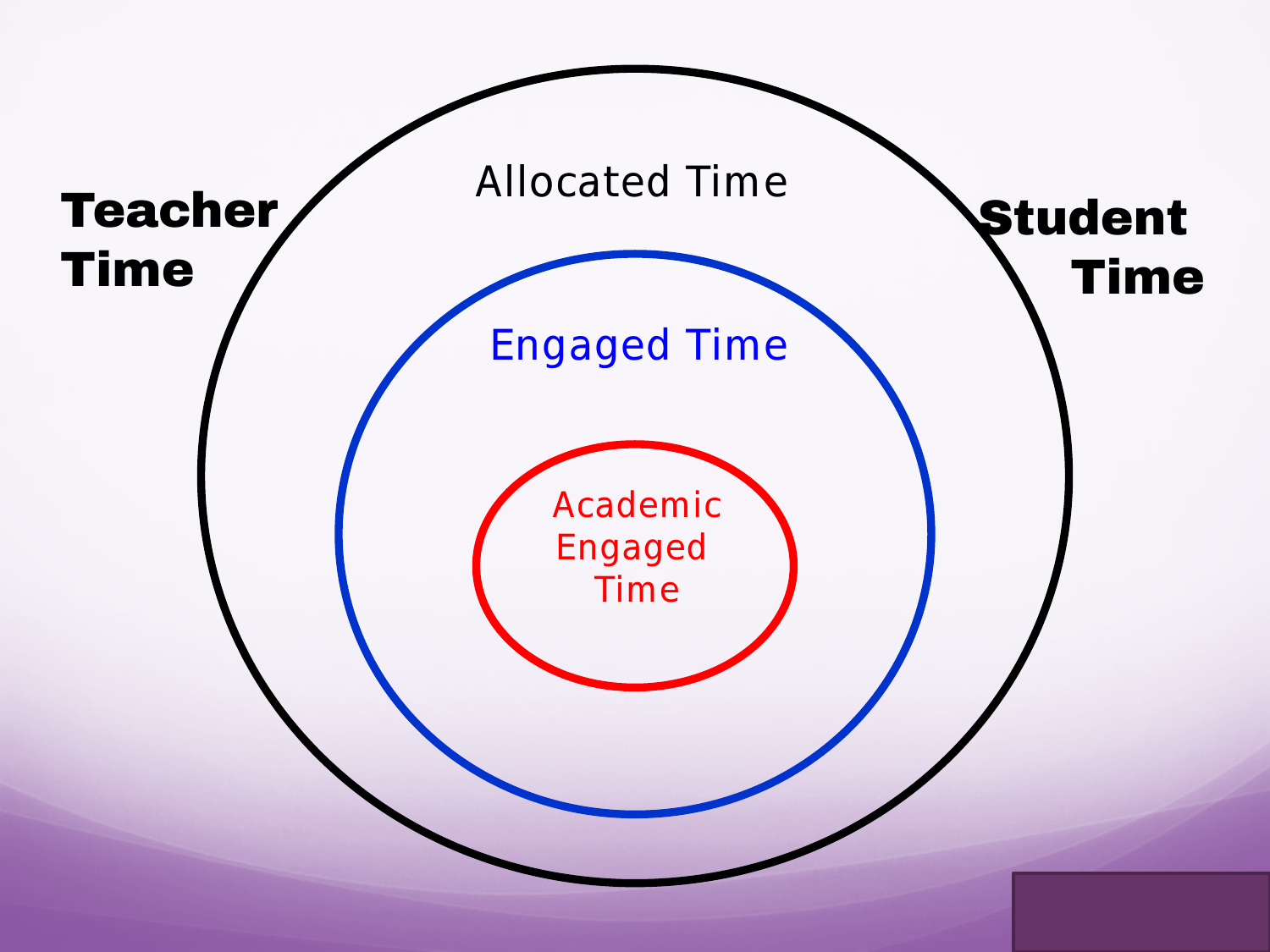

Allocated Time
Teacher
Time
Student
Time

Engaged Time

Academic
Engaged
Time